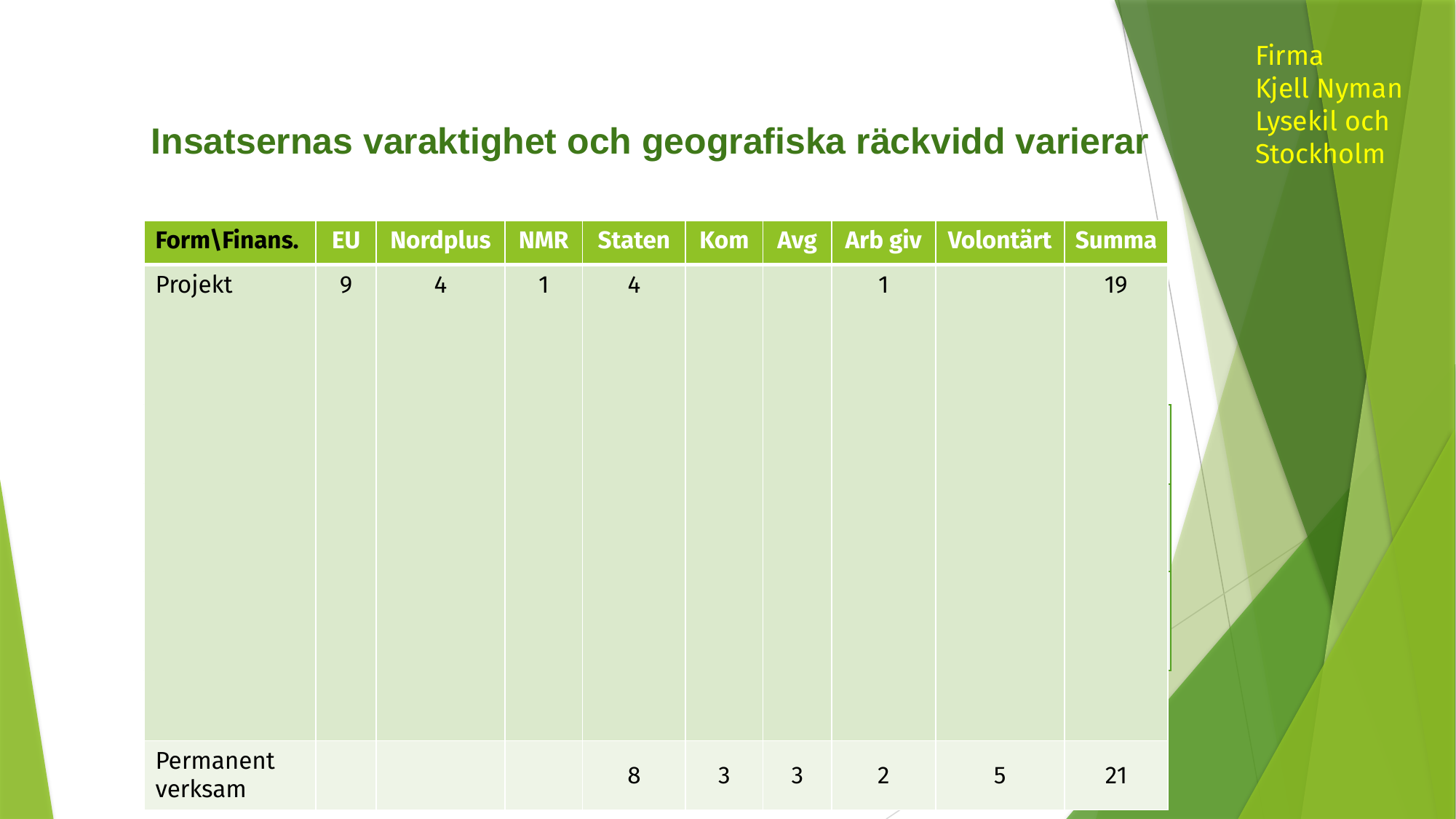

Firma
Kjell Nyman
Lysekil och
Stockholm
# Insatsernas varaktighet och geografiska räckvidd varierar
| Form\Finans. | EU | Nordplus | NMR | Staten | Kom | Avg | Arb giv | Volontärt | Summa |
| --- | --- | --- | --- | --- | --- | --- | --- | --- | --- |
| Projekt | 9 | 4 | 1 | 4 |  |  | 1 |  | 19 |
| Permanent verksam |  |  |  | 8 | 3 | 3 | 2 | 5 | 21 |
| Insatser för individer i hela landet eller självstyrande området | 20 st |
| --- | --- |
| Insatser för individer i regionen eller kommuner i samarbete | 8 st |
| Insatser för individer på lokal nivå | 12 st |